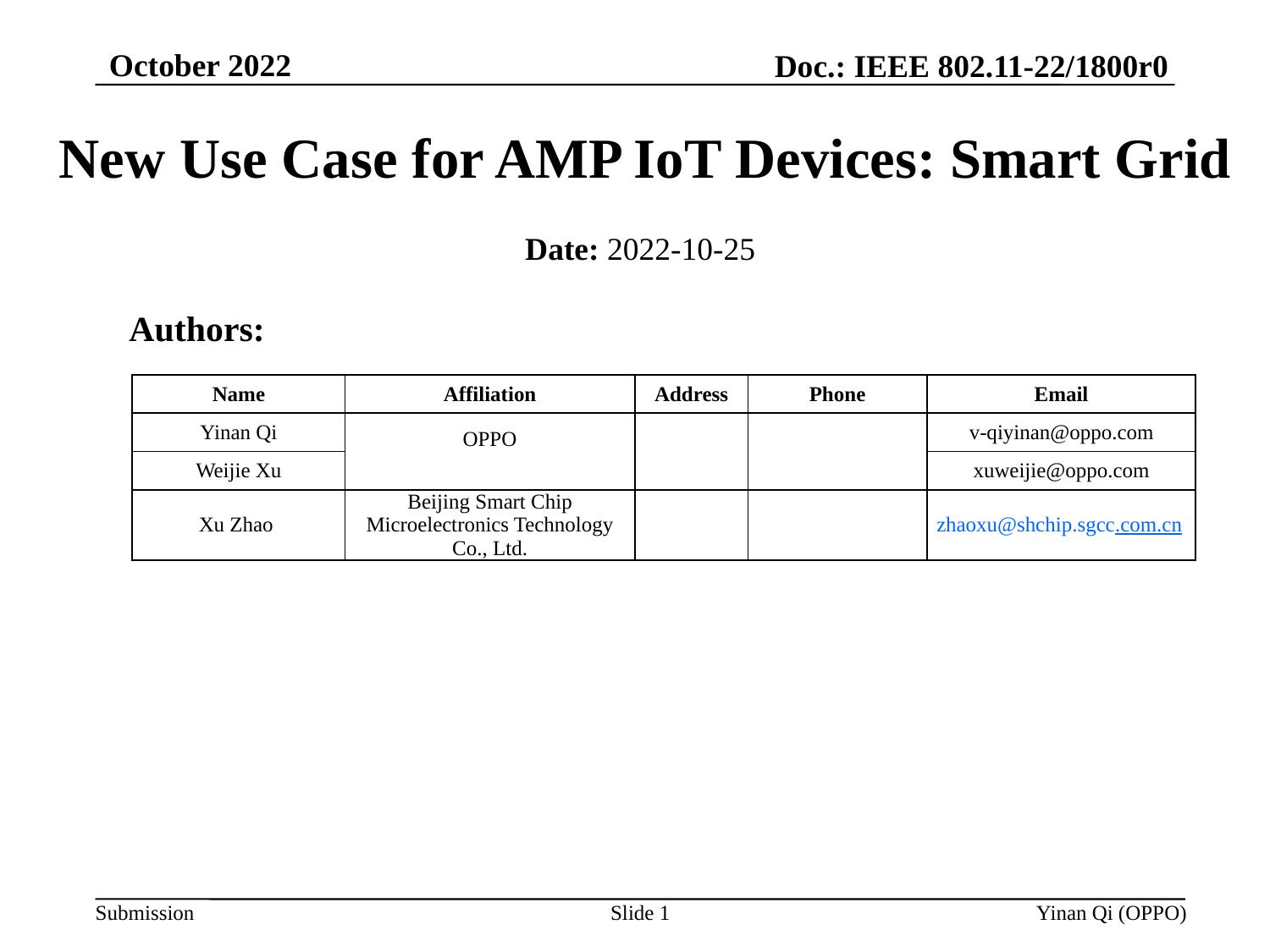

October 2022
Doc.: IEEE 802.11-22/1800r0
# New Use Case for AMP IoT Devices: Smart Grid
Date: 2022-10-25
Authors:
| Name | Affiliation | Address | Phone | Email |
| --- | --- | --- | --- | --- |
| Yinan Qi | OPPO |  |  | v-qiyinan@oppo.com |
| Weijie Xu |  |  |  | xuweijie@oppo.com |
| Xu Zhao | Beijing Smart Chip Microelectronics Technology Co., Ltd. |  |  | zhaoxu@shchip.sgcc.com.cn |
Slide 1
Yinan Qi (OPPO)